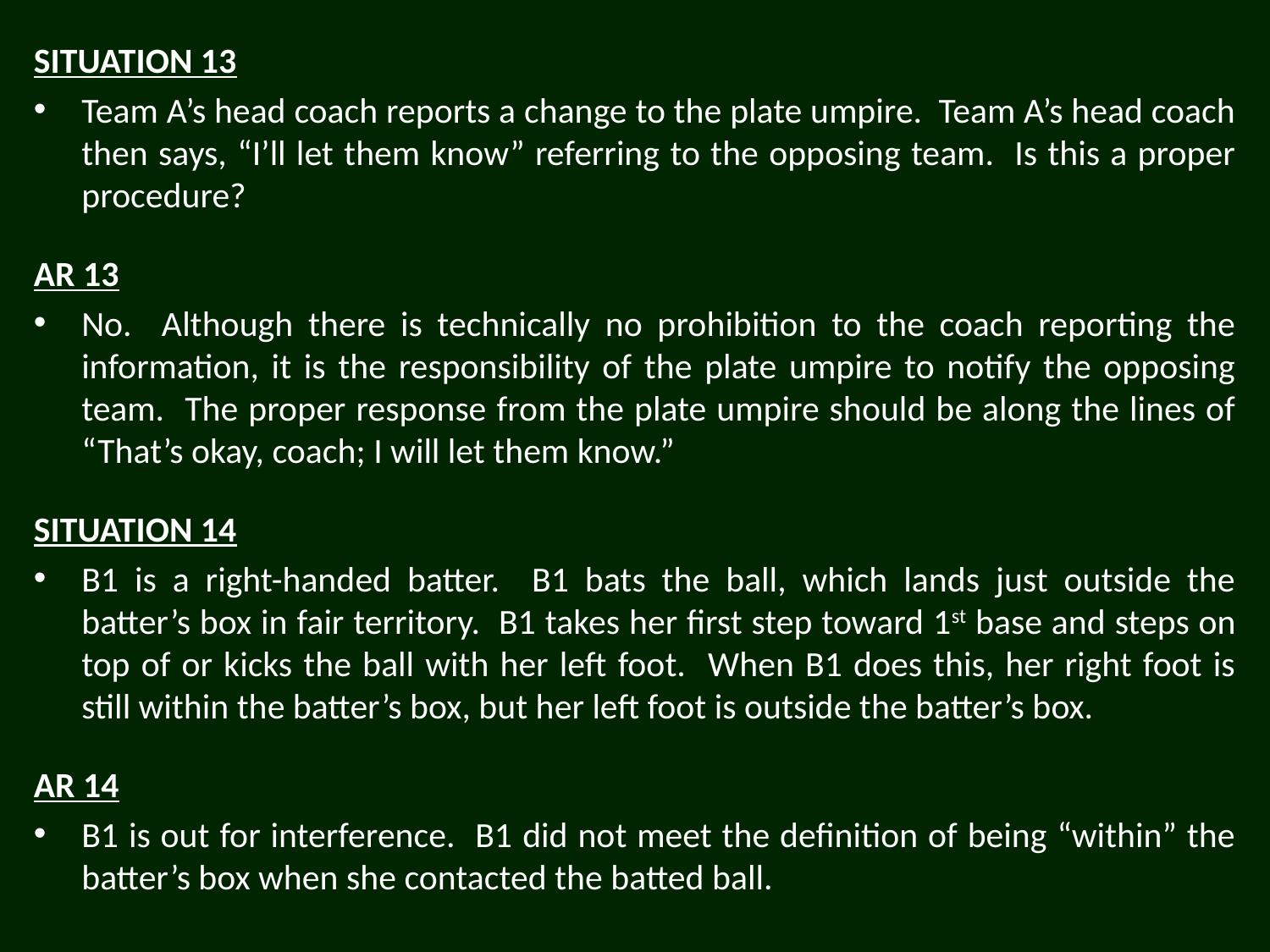

SITUATION 13
Team A’s head coach reports a change to the plate umpire.  Team A’s head coach then says, “I’ll let them know” referring to the opposing team.  Is this a proper procedure?

AR 13
No.  Although there is technically no prohibition to the coach reporting the information, it is the responsibility of the plate umpire to notify the opposing team.  The proper response from the plate umpire should be along the lines of “That’s okay, coach; I will let them know.”

SITUATION 14
B1 is a right-handed batter.  B1 bats the ball, which lands just outside the batter’s box in fair territory.  B1 takes her first step toward 1st base and steps on top of or kicks the ball with her left foot.  When B1 does this, her right foot is still within the batter’s box, but her left foot is outside the batter’s box.

AR 14
B1 is out for interference.  B1 did not meet the definition of being “within” the batter’s box when she contacted the batted ball.